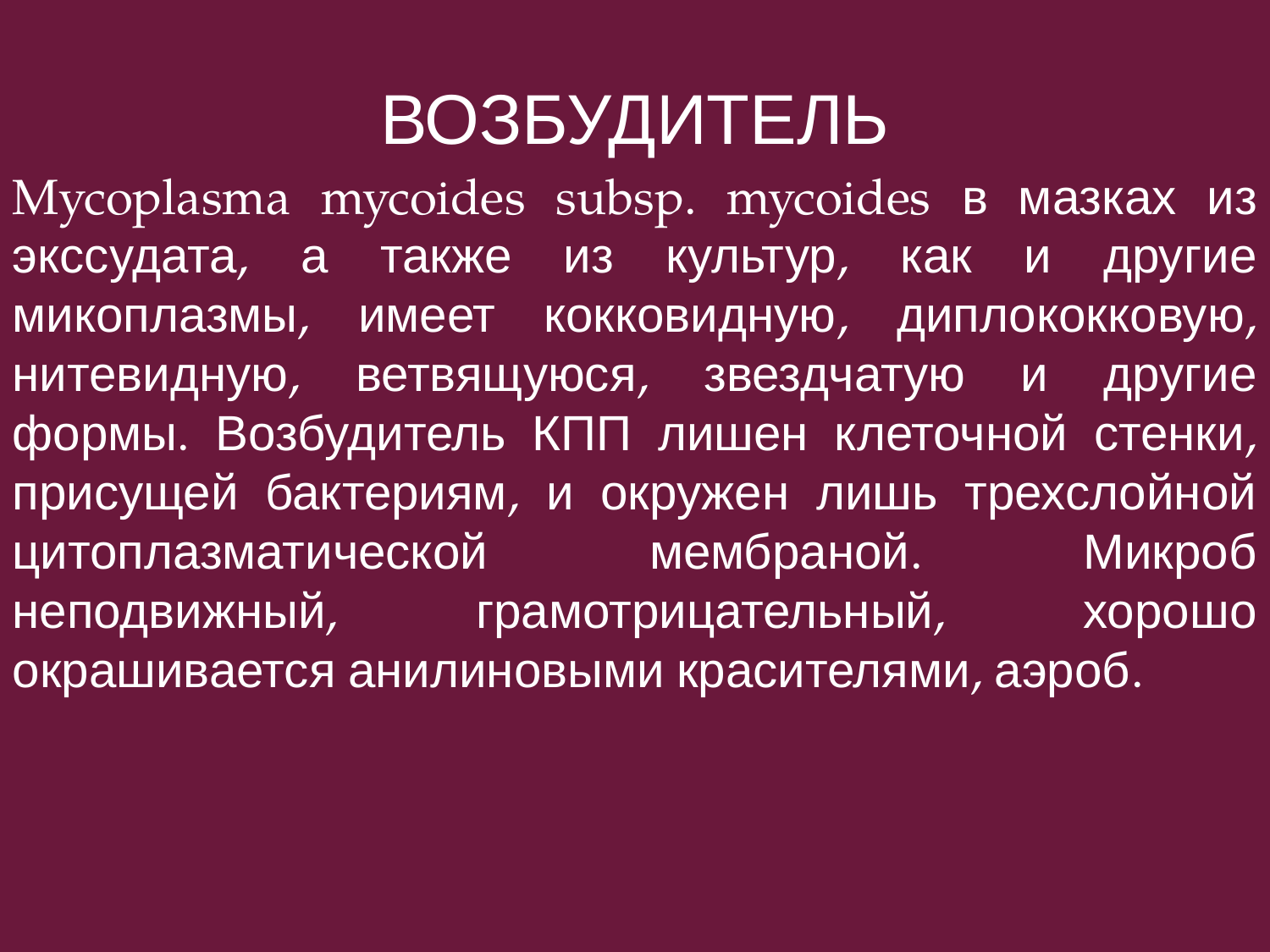

# Возбудитель
Mycoplasma mycoides subsp. mycoides в мазках из экссудата, а также из культур, как и другие микоплазмы, имеет кокковидную, диплококковую, нитевидную, ветвящуюся, звездчатую и другие формы. Возбудитель КПП лишен клеточной стенки, присущей бактериям, и окружен лишь трехслойной цитоплазматической мембраной. Микроб неподвижный, грамотрицательный, хорошо окрашивается анилиновыми красителями, аэроб.